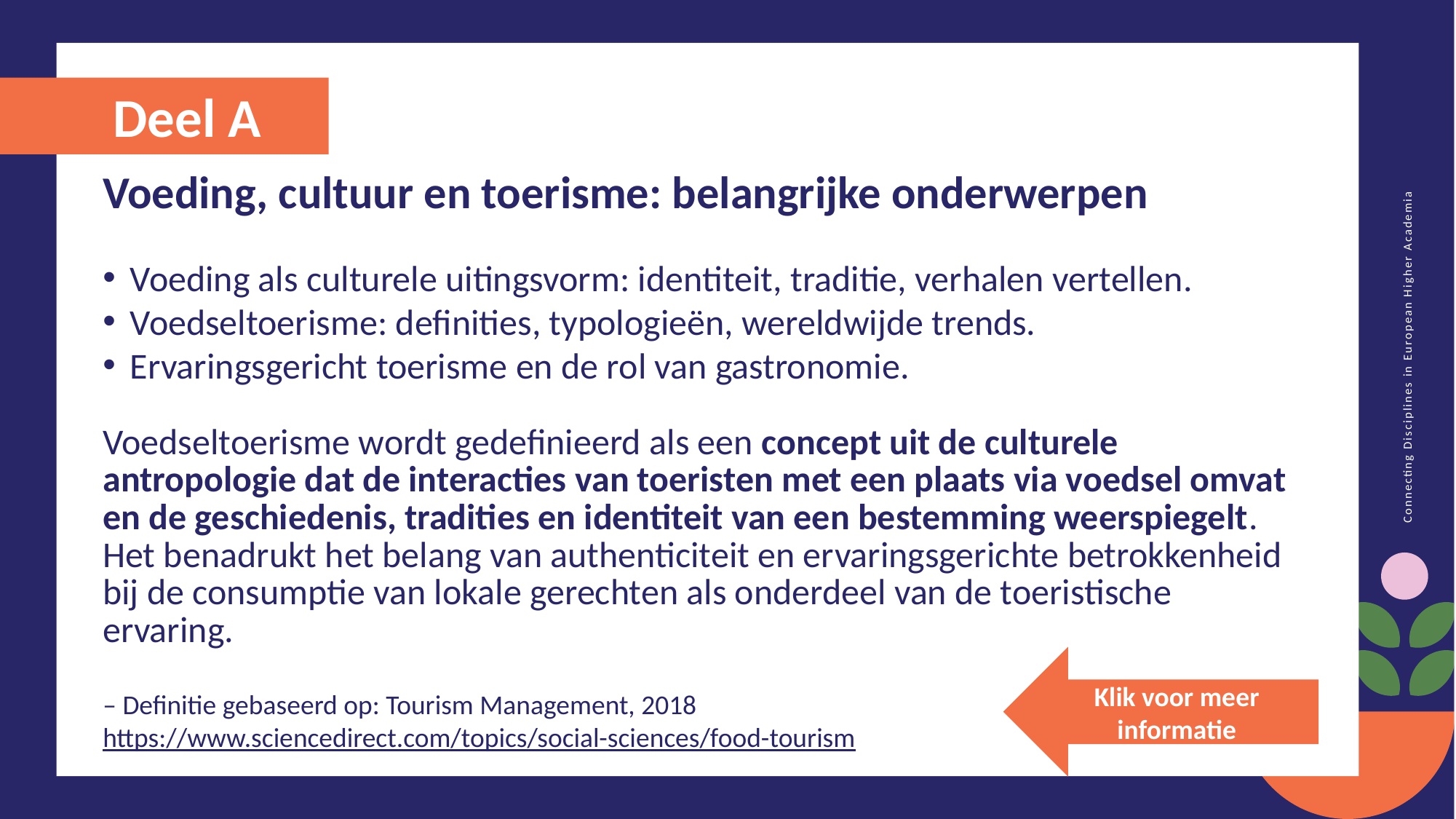

Deel A
Voeding, cultuur en toerisme: belangrijke onderwerpen

Voeding als culturele uitingsvorm: identiteit, traditie, verhalen vertellen.
Voedseltoerisme: definities, typologieën, wereldwijde trends.
Ervaringsgericht toerisme en de rol van gastronomie.

Voedseltoerisme wordt gedefinieerd als een concept uit de culturele antropologie dat de interacties van toeristen met een plaats via voedsel omvat en de geschiedenis, tradities en identiteit van een bestemming weerspiegelt. Het benadrukt het belang van authenticiteit en ervaringsgerichte betrokkenheid bij de consumptie van lokale gerechten als onderdeel van de toeristische ervaring.

– Definitie gebaseerd op: Tourism Management, 2018
https://www.sciencedirect.com/topics/social-sciences/food-tourism

Klik voor meer informatie